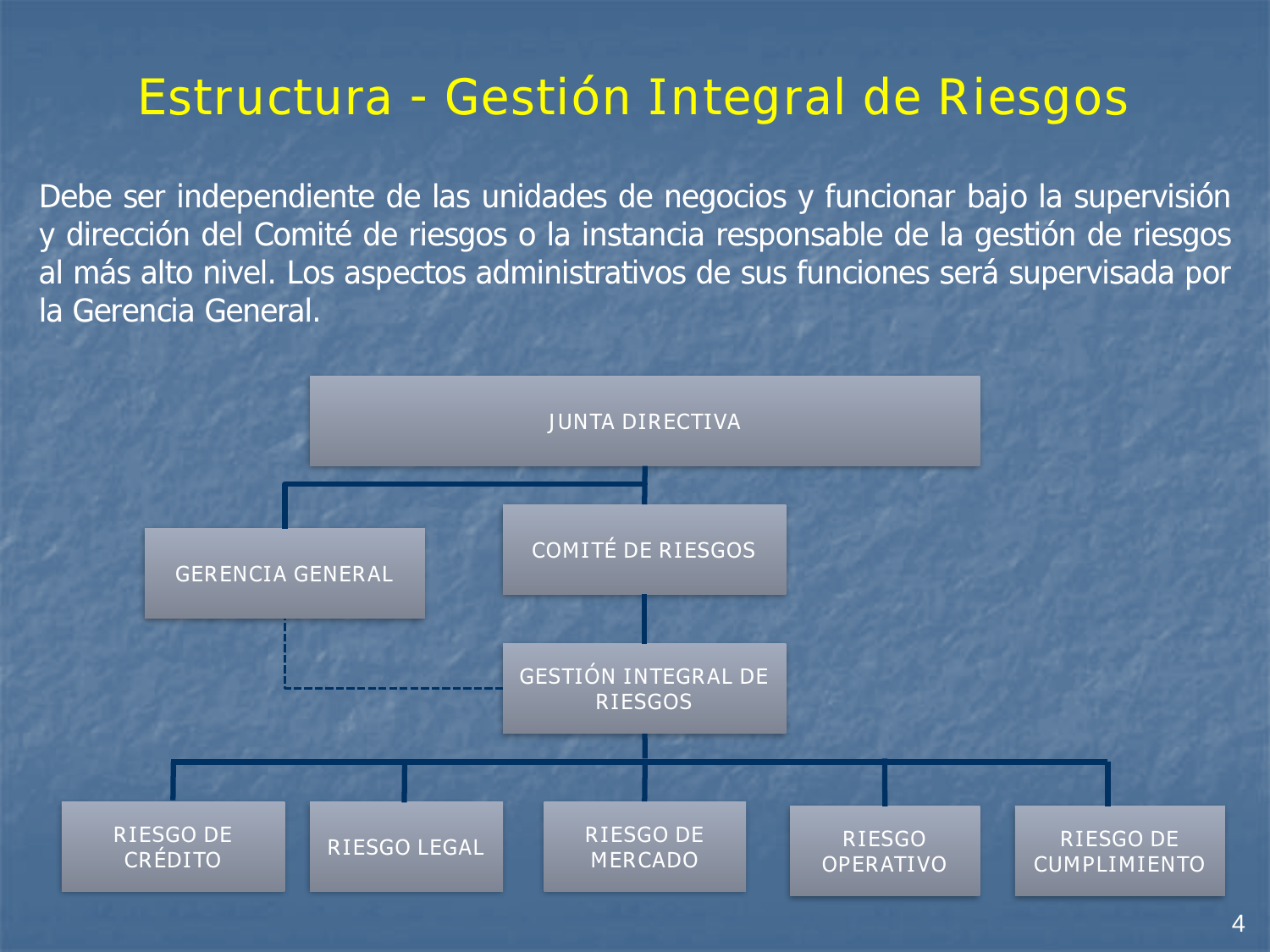

# Estructura - Gestión Integral de Riesgos
Debe ser independiente de las unidades de negocios y funcionar bajo la supervisión y dirección del Comité de riesgos o la instancia responsable de la gestión de riesgos al más alto nivel. Los aspectos administrativos de sus funciones será supervisada por la Gerencia General.
JUNTA DIRECTIVA
COMITÉ DE RIESGOS
GERENCIA GENERAL
GESTIÓN INTEGRAL DE RIESGOS
RIESGO LEGAL
RIESGO DE MERCADO
RIESGO DE CRÉDITO
RIESGO OPERATIVO
RIESGO DE CUMPLIMIENTO
4